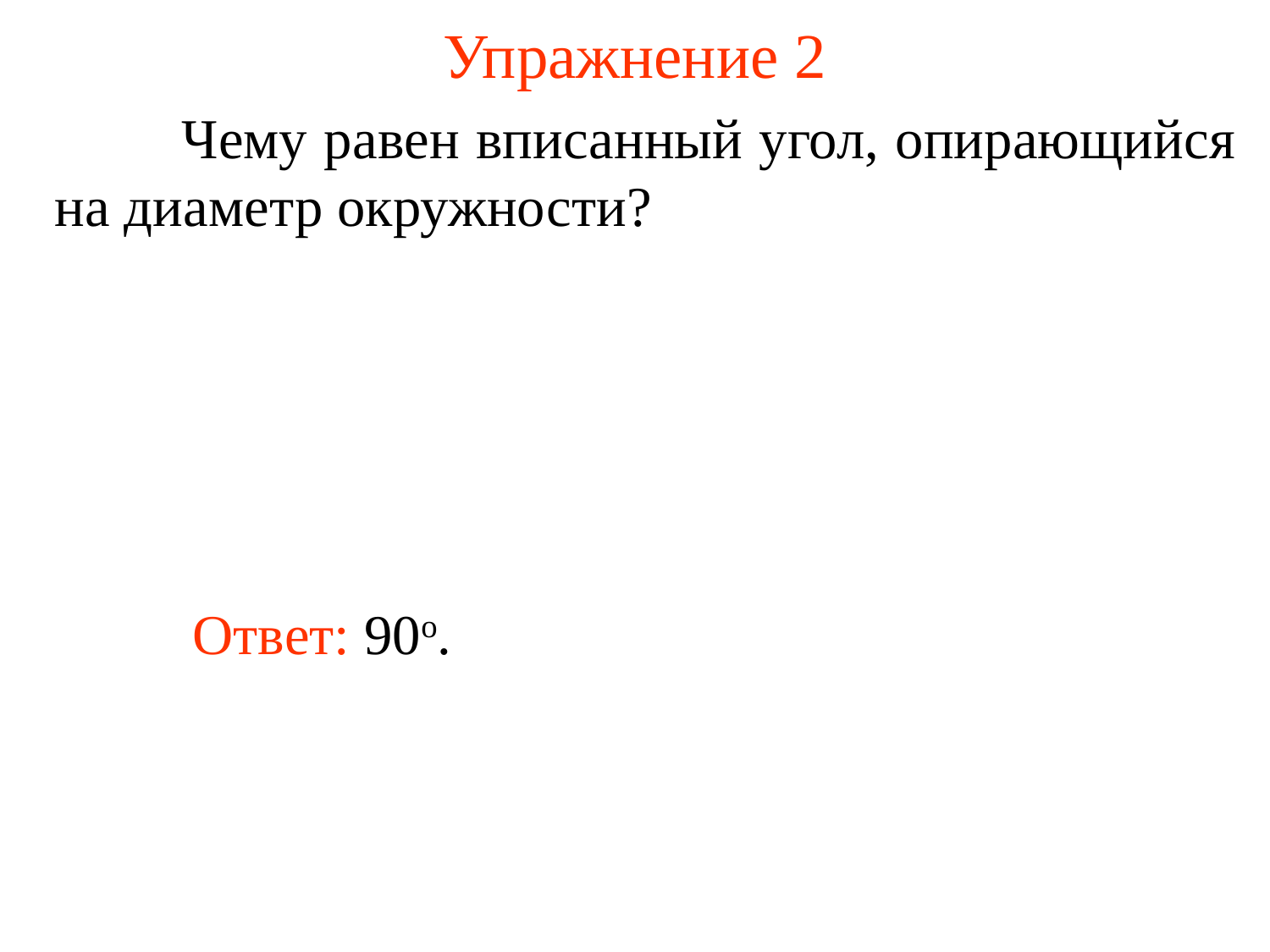

# Упражнение 2
	Чему равен вписанный угол, опирающийся на диаметр окружности?
	Ответ: 90о.